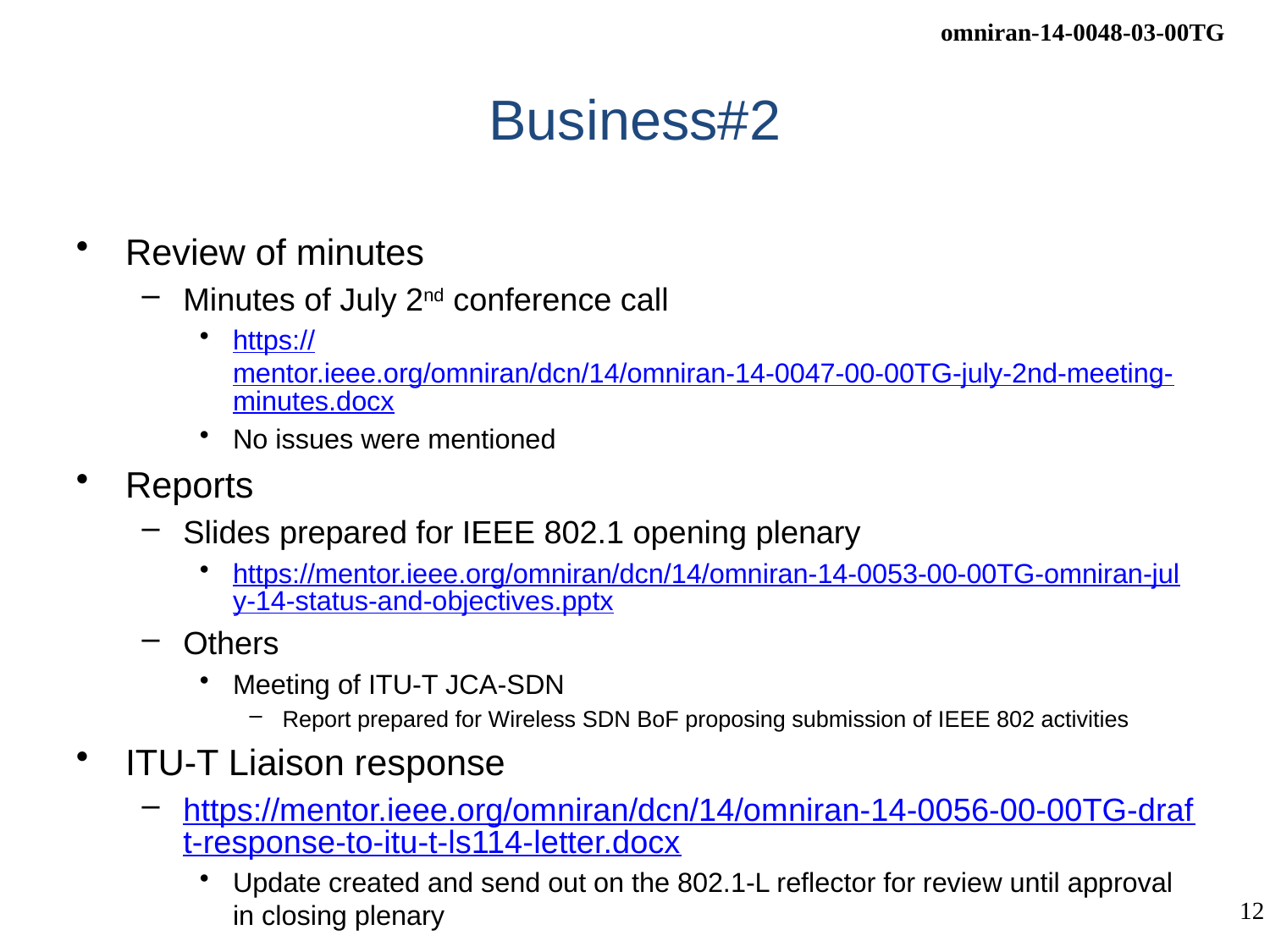

# Business#2
Review of minutes
Minutes of July 2nd conference call
https://mentor.ieee.org/omniran/dcn/14/omniran-14-0047-00-00TG-july-2nd-meeting-minutes.docx
No issues were mentioned
Reports
Slides prepared for IEEE 802.1 opening plenary
https://mentor.ieee.org/omniran/dcn/14/omniran-14-0053-00-00TG-omniran-july-14-status-and-objectives.pptx
Others
Meeting of ITU-T JCA-SDN
Report prepared for Wireless SDN BoF proposing submission of IEEE 802 activities
ITU-T Liaison response
https://mentor.ieee.org/omniran/dcn/14/omniran-14-0056-00-00TG-draft-response-to-itu-t-ls114-letter.docx
Update created and send out on the 802.1-L reflector for review until approval in closing plenary